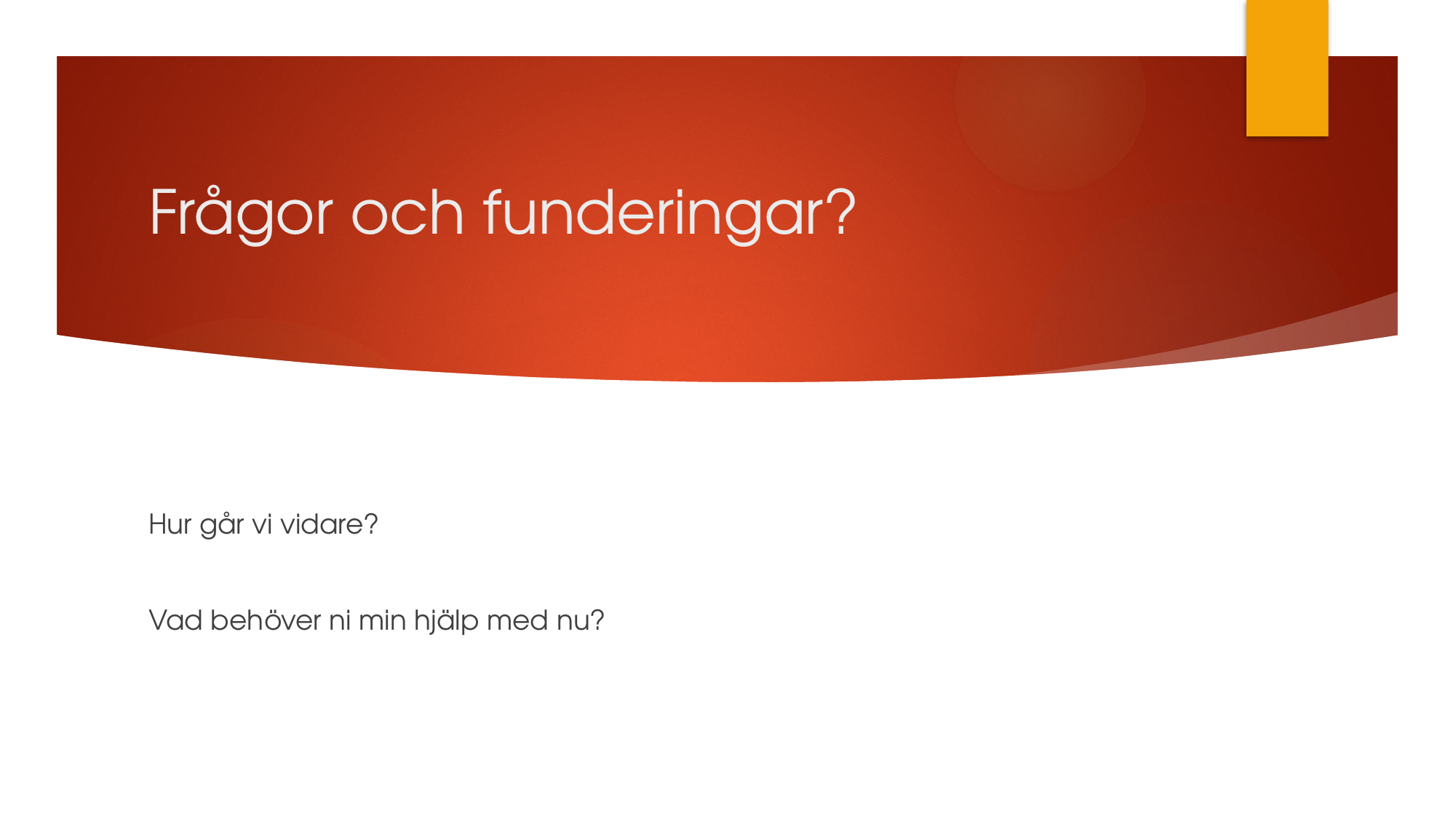

# Frågor och funderingar?
Hur går vi vidare?

Vad behöver ni min hjälp med nu?